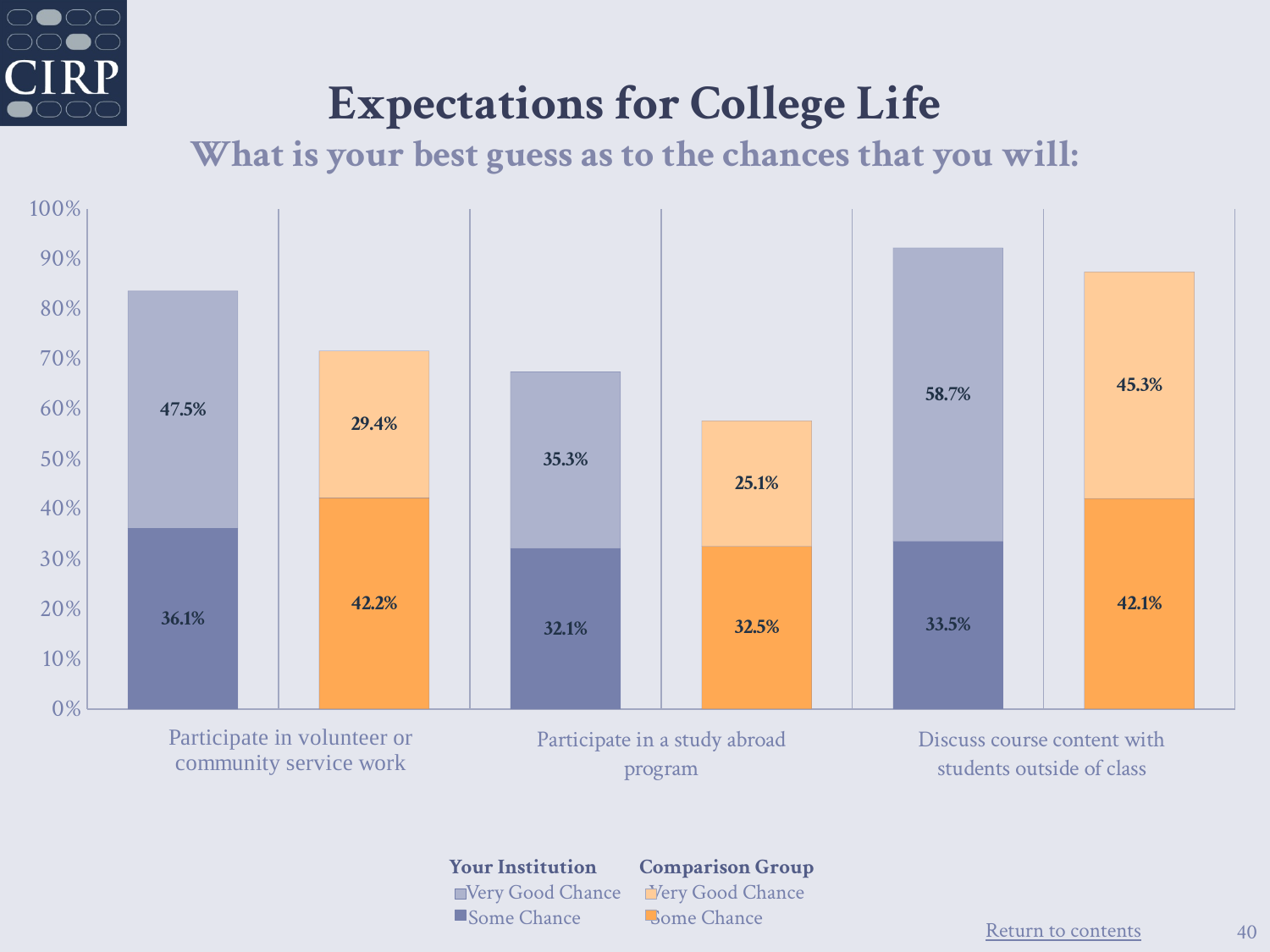

# Expectations for College Life What is your best guess as to the chances that you will:

### Chart

| Category | Some Chance | Very Good Chance |
|---|---|---|
| Your Institution | 0.361 | 0.475 |
| Comparison Group | 0.422 | 0.294 |
| Your Institution | 0.321 | 0.353 |
| Comparison Group | 0.325 | 0.251 |
| Your Institution | 0.335 | 0.587 |
| Comparison Group | 0.421 | 0.453 |
   Your Institution          Comparison Group
       Very Good Chance      Very Good Chance
       Some Chance               Some Chance
40